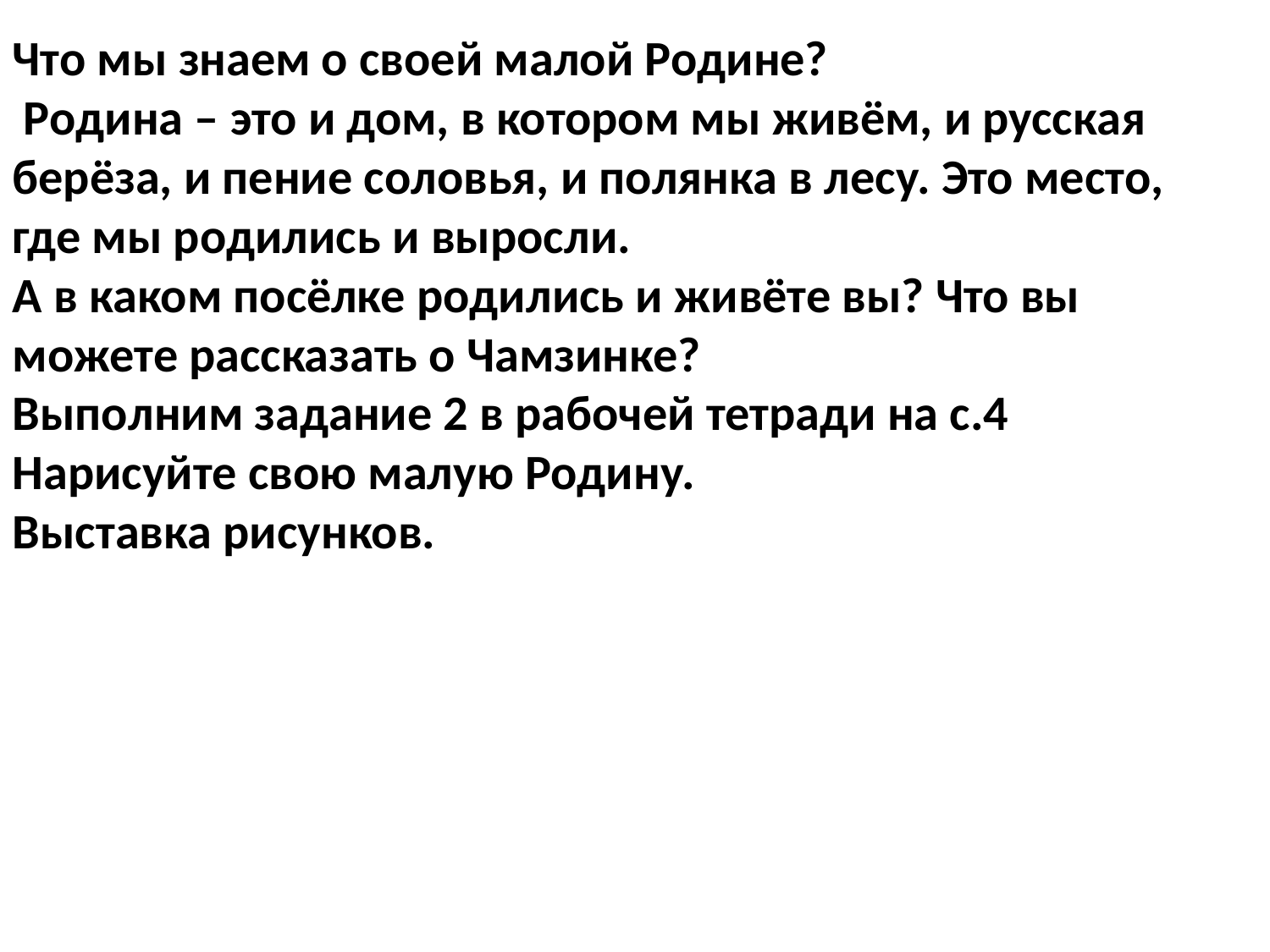

Что мы знаем о своей малой Родине?
 Родина – это и дом, в котором мы живём, и русская берёза, и пение соловья, и полянка в лесу. Это место, где мы родились и выросли.
А в каком посёлке родились и живёте вы? Что вы можете рассказать о Чамзинке?
Выполним задание 2 в рабочей тетради на с.4
Нарисуйте свою малую Родину.
Выставка рисунков.